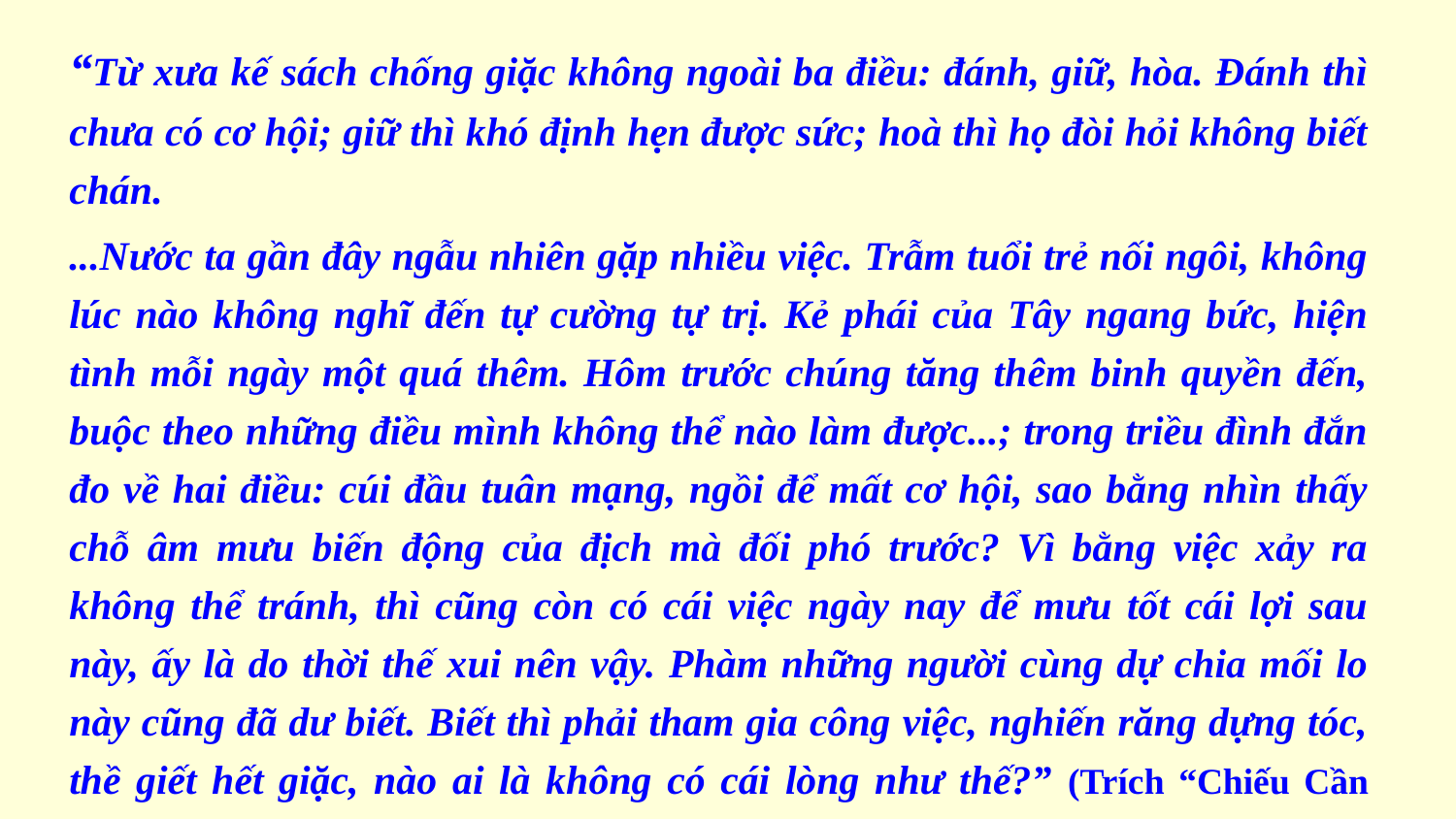

“Từ xưa kế sách chống giặc không ngoài ba điều: đánh, giữ, hòa. Đánh thì chưa có cơ hội; giữ thì khó định hẹn được sức; hoà thì họ đòi hỏi không biết chán.
	...Nước ta gần đây ngẫu nhiên gặp nhiều việc. Trẫm tuổi trẻ nối ngôi, không lúc nào không nghĩ đến tự cường tự trị. Kẻ phái của Tây ngang bức, hiện tình mỗi ngày một quá thêm. Hôm trước chúng tăng thêm binh quyền đến, buộc theo những điều mình không thể nào làm được...; trong triều đình đắn đo về hai điều: cúi đầu tuân mạng, ngồi để mất cơ hội, sao bằng nhìn thấy chỗ âm mưu biến động của địch mà đối phó trước? Vì bằng việc xảy ra không thể tránh, thì cũng còn có cái việc ngày nay để mưu tốt cái lợi sau này, ấy là do thời thế xui nên vậy. Phàm những người cùng dự chia mối lo này cũng đã dư biết. Biết thì phải tham gia công việc, nghiến răng dựng tóc, thề giết hết giặc, nào ai là không có cái lòng như thế?” (Trích “Chiếu Cần vương”)